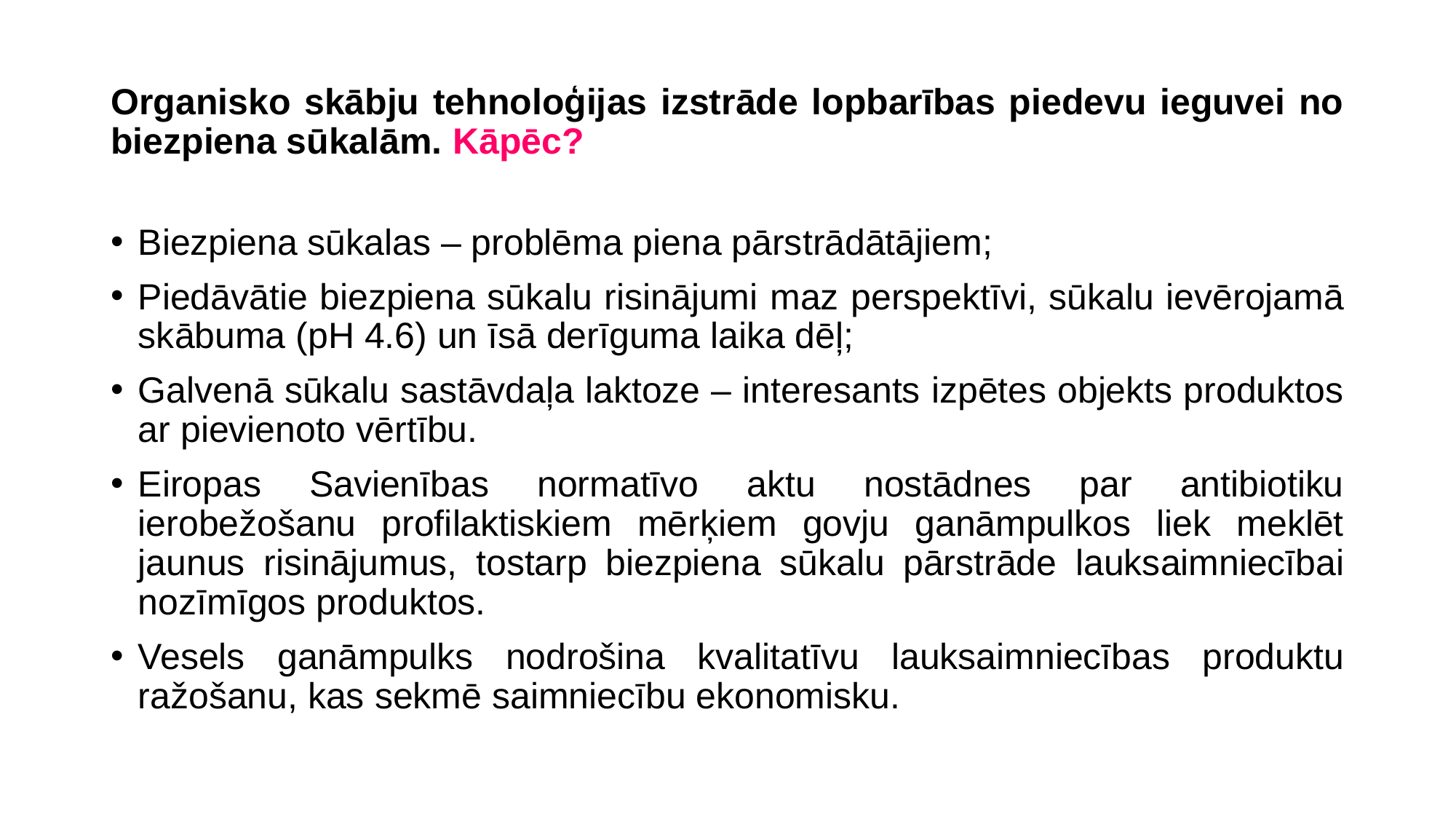

# Organisko skābju tehnoloģijas izstrāde lopbarības piedevu ieguvei no biezpiena sūkalām. Kāpēc?
Biezpiena sūkalas – problēma piena pārstrādātājiem;
Piedāvātie biezpiena sūkalu risinājumi maz perspektīvi, sūkalu ievērojamā skābuma (pH 4.6) un īsā derīguma laika dēļ;
Galvenā sūkalu sastāvdaļa laktoze – interesants izpētes objekts produktos ar pievienoto vērtību.
Eiropas Savienības normatīvo aktu nostādnes par antibiotiku ierobežošanu profilaktiskiem mērķiem govju ganāmpulkos liek meklēt jaunus risinājumus, tostarp biezpiena sūkalu pārstrāde lauksaimniecībai nozīmīgos produktos.
Vesels ganāmpulks nodrošina kvalitatīvu lauksaimniecības produktu ražošanu, kas sekmē saimniecību ekonomisku.